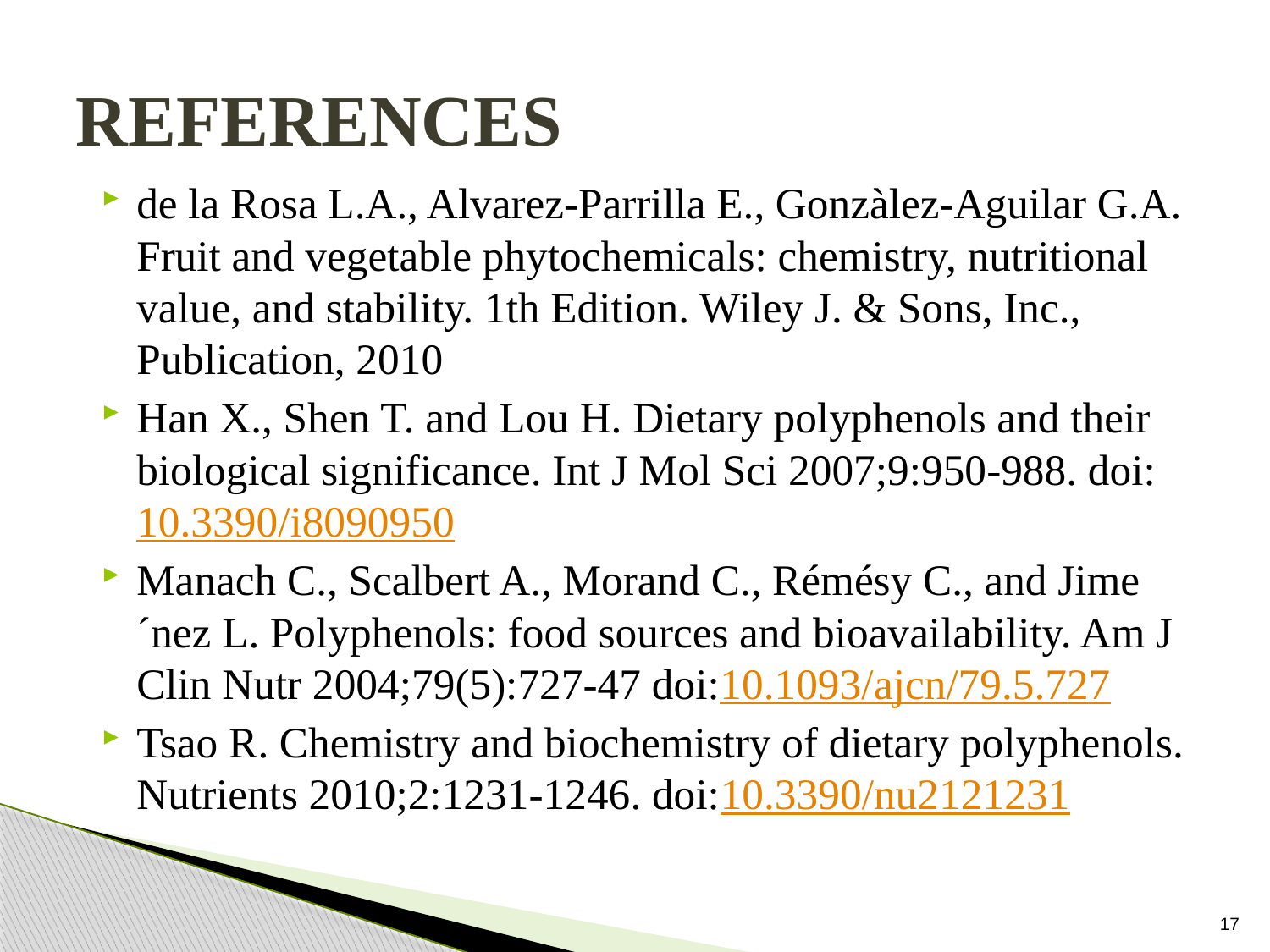

# REFERENCES
de la Rosa L.A., Alvarez-Parrilla E., Gonzàlez-Aguilar G.A. Fruit and vegetable phytochemicals: chemistry, nutritional value, and stability. 1th Edition. Wiley J. & Sons, Inc., Publication, 2010
Han X., Shen T. and Lou H. Dietary polyphenols and their biological significance. Int J Mol Sci 2007;9:950-988. doi:10.3390/i8090950
Manach C., Scalbert A., Morand C., Rémésy C., and Jime´nez L. Polyphenols: food sources and bioavailability. Am J Clin Nutr 2004;79(5):727-47 doi:10.1093/ajcn/79.5.727
Tsao R. Chemistry and biochemistry of dietary polyphenols. Nutrients 2010;2:1231-1246. doi:10.3390/nu2121231

17